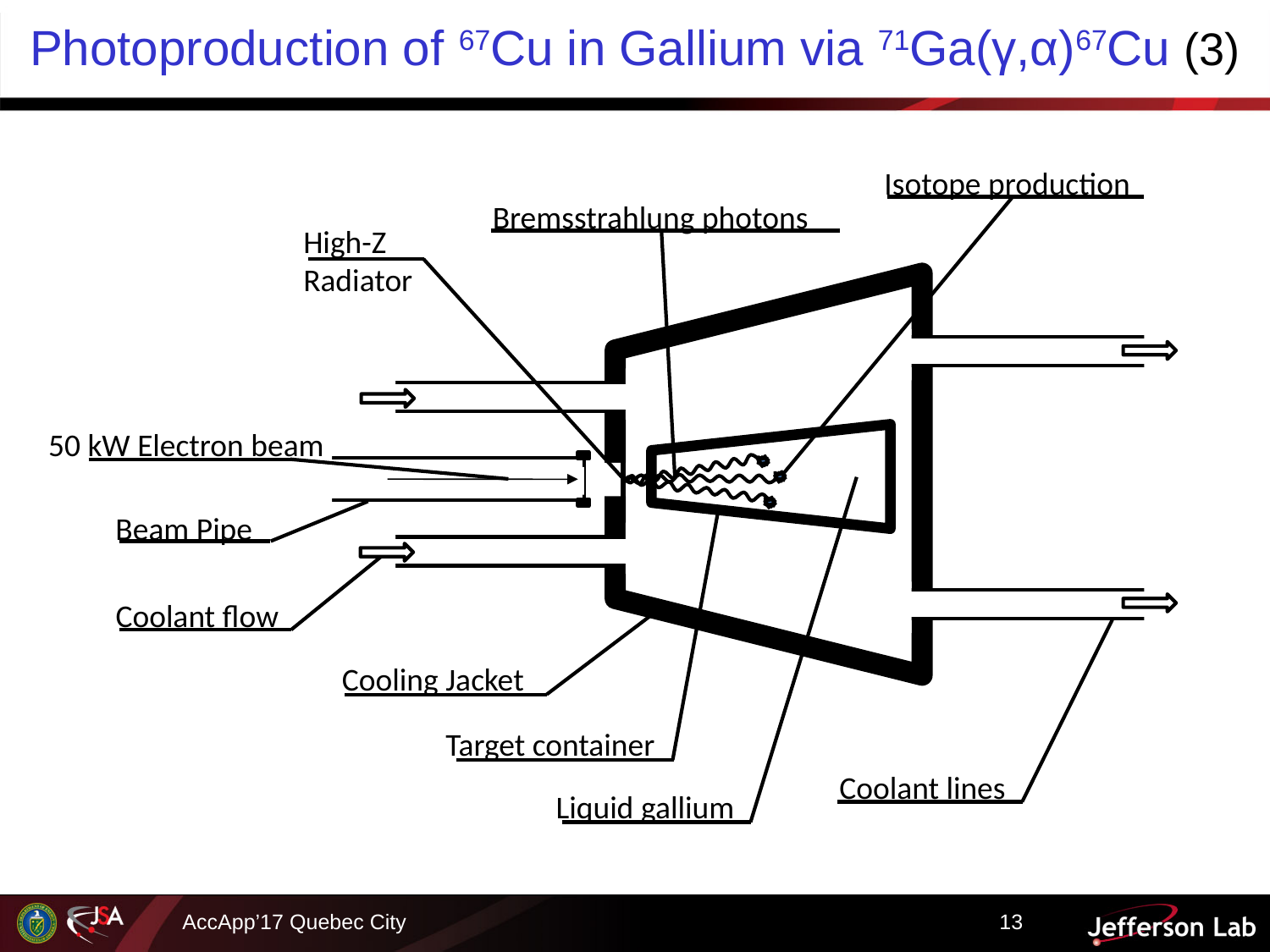

# Photoproduction of 67Cu in Gallium via 71Ga(γ,α)67Cu (3)

Isotope production

Bremsstrahlung photons
High-Z Radiator

50 kW Electron beam

Beam Pipe

Coolant flow

Cooling Jacket

Target container
Coolant lines
Liquid gallium
AccApp’17 Quebec City
13